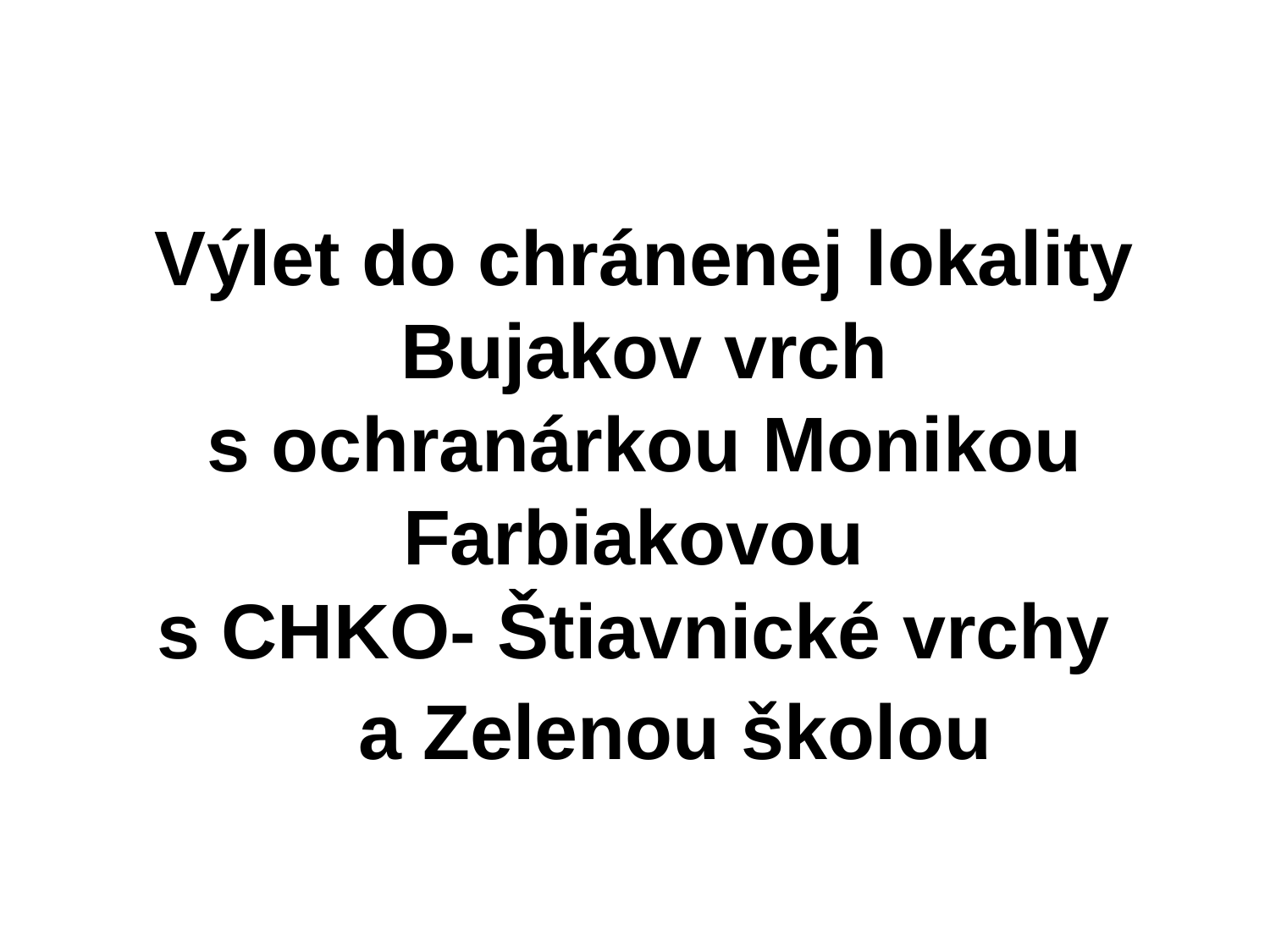

# Výlet do chránenej lokality Bujakov vrch s ochranárkou Monikou Farbiakovou s CHKO- Štiavnické vrchy
a Zelenou školou